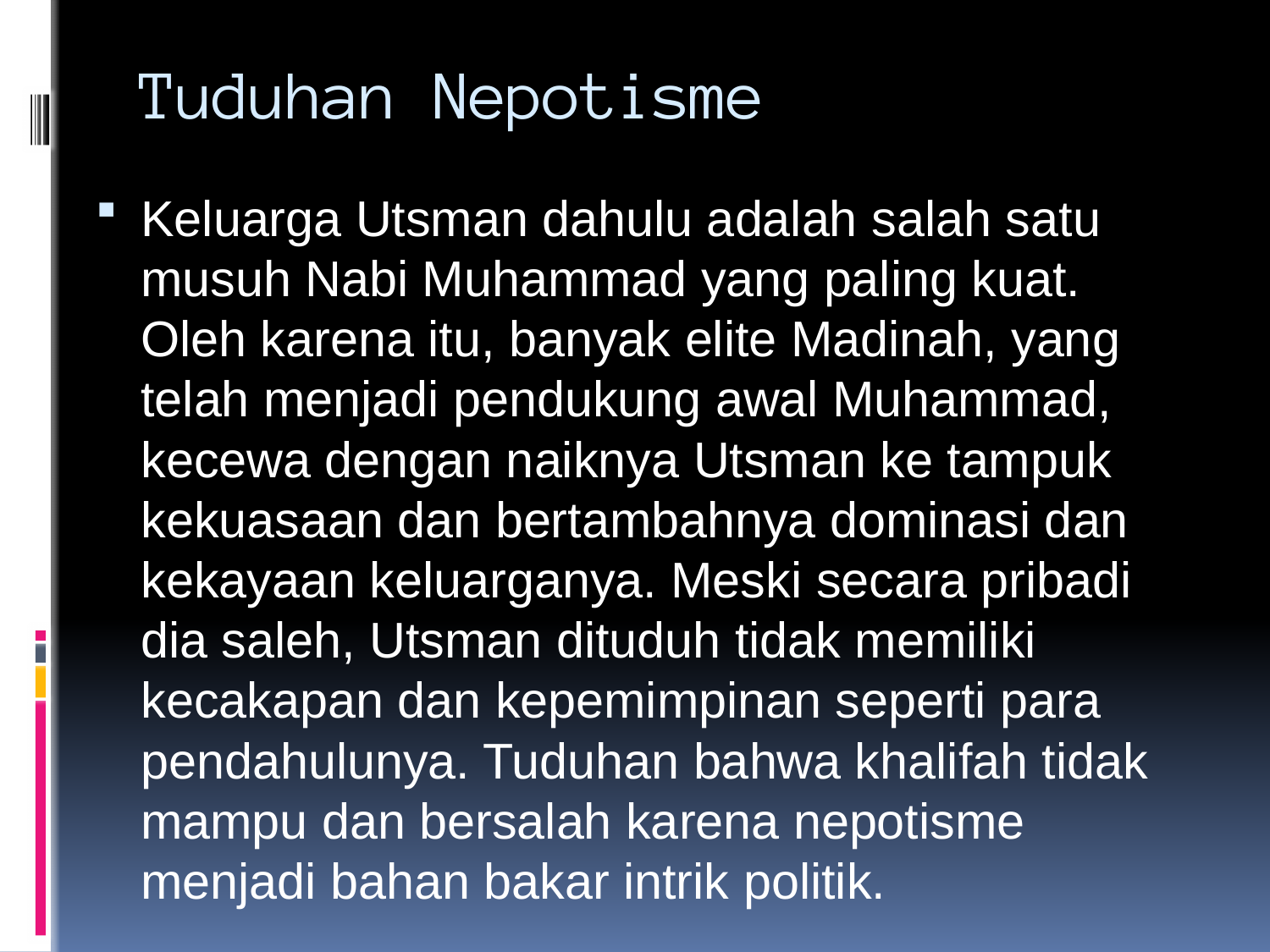

# Tuduhan Nepotisme
Keluarga Utsman dahulu adalah salah satu musuh Nabi Muhammad yang paling kuat. Oleh karena itu, banyak elite Madinah, yang telah menjadi pendukung awal Muhammad, kecewa dengan naiknya Utsman ke tampuk kekuasaan dan bertambahnya dominasi dan kekayaan keluarganya. Meski secara pribadi dia saleh, Utsman dituduh tidak memiliki kecakapan dan kepemimpinan seperti para pendahulunya. Tuduhan bahwa khalifah tidak mampu dan bersalah karena nepotisme menjadi bahan bakar intrik politik.